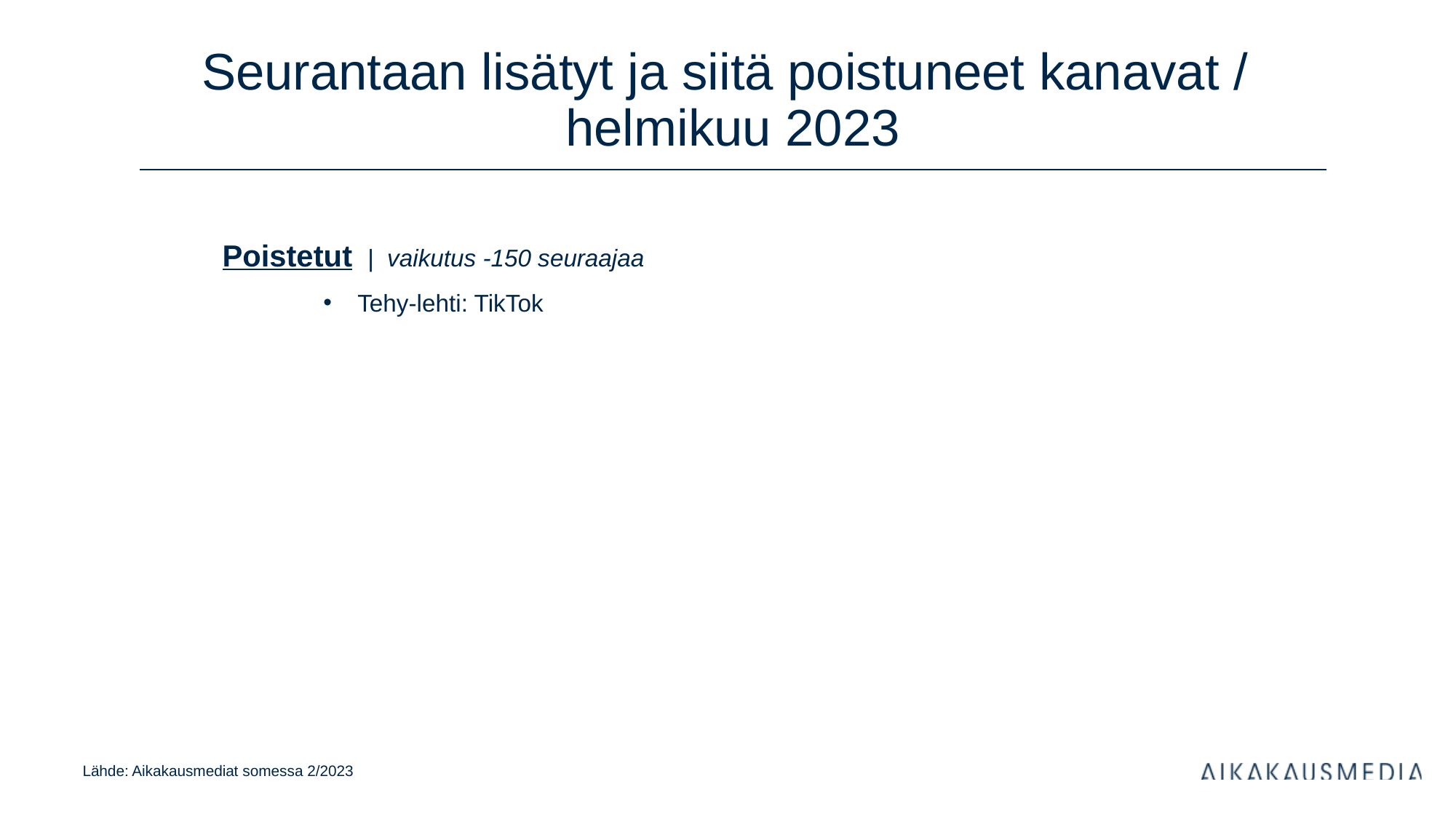

# Seurantaan lisätyt ja siitä poistuneet kanavat / helmikuu 2023
Poistetut  |  vaikutus -150 seuraajaa
Tehy-lehti: TikTok